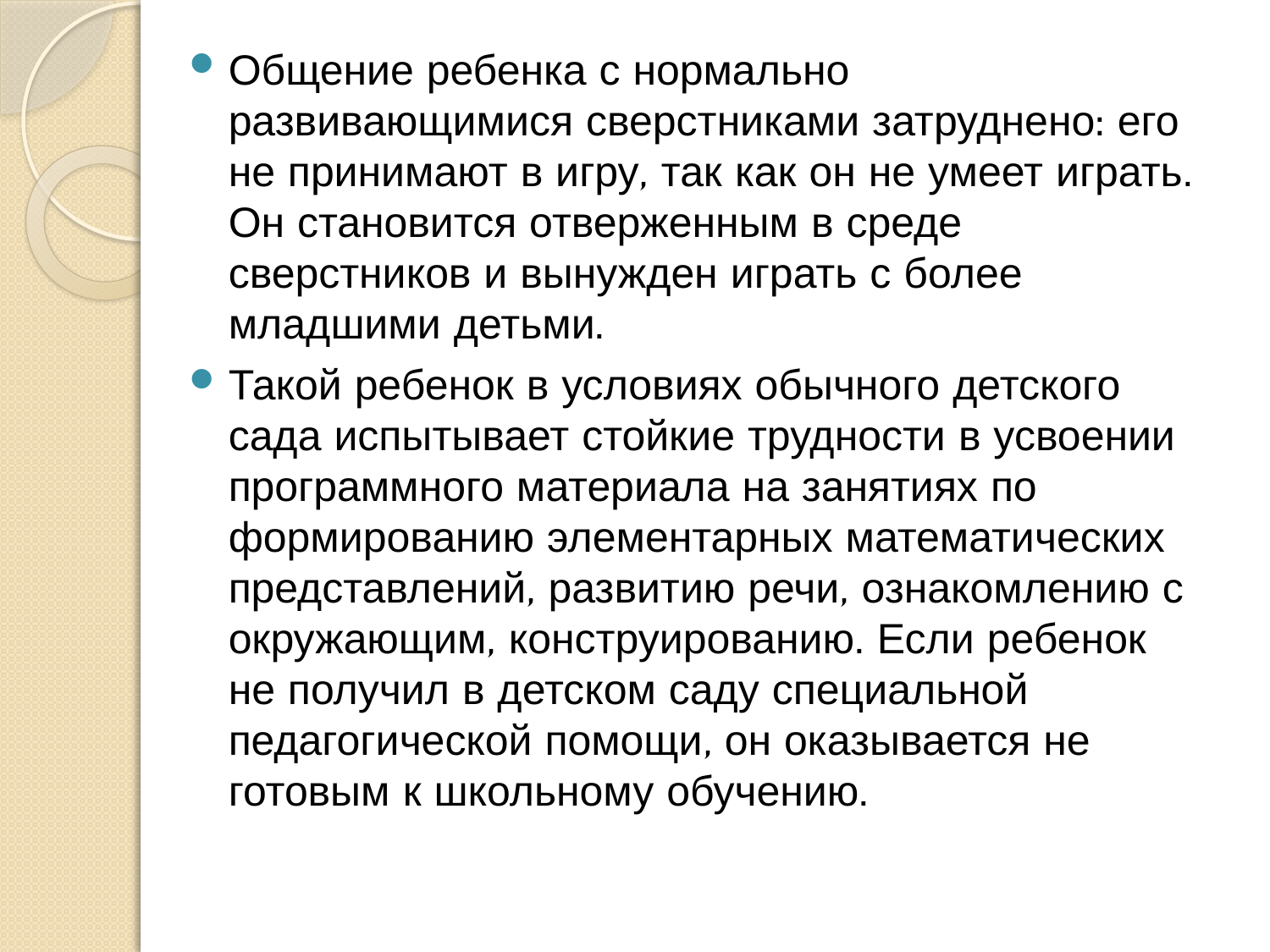

Общение ребенка с нормально развивающимися сверстниками затруднено: его не принимают в игру, так как он не умеет играть. Он становится отверженным в среде сверстников и вынужден играть с более младшими детьми.
Такой ребенок в условиях обычного детского сада испытывает стойкие трудности в усвоении программного материала на занятиях по формированию элементарных математических представлений, развитию речи, ознакомлению с окружающим, конструированию. Если ребенок не получил в детском саду специальной педагогической помощи, он оказывается не готовым к школьному обучению.